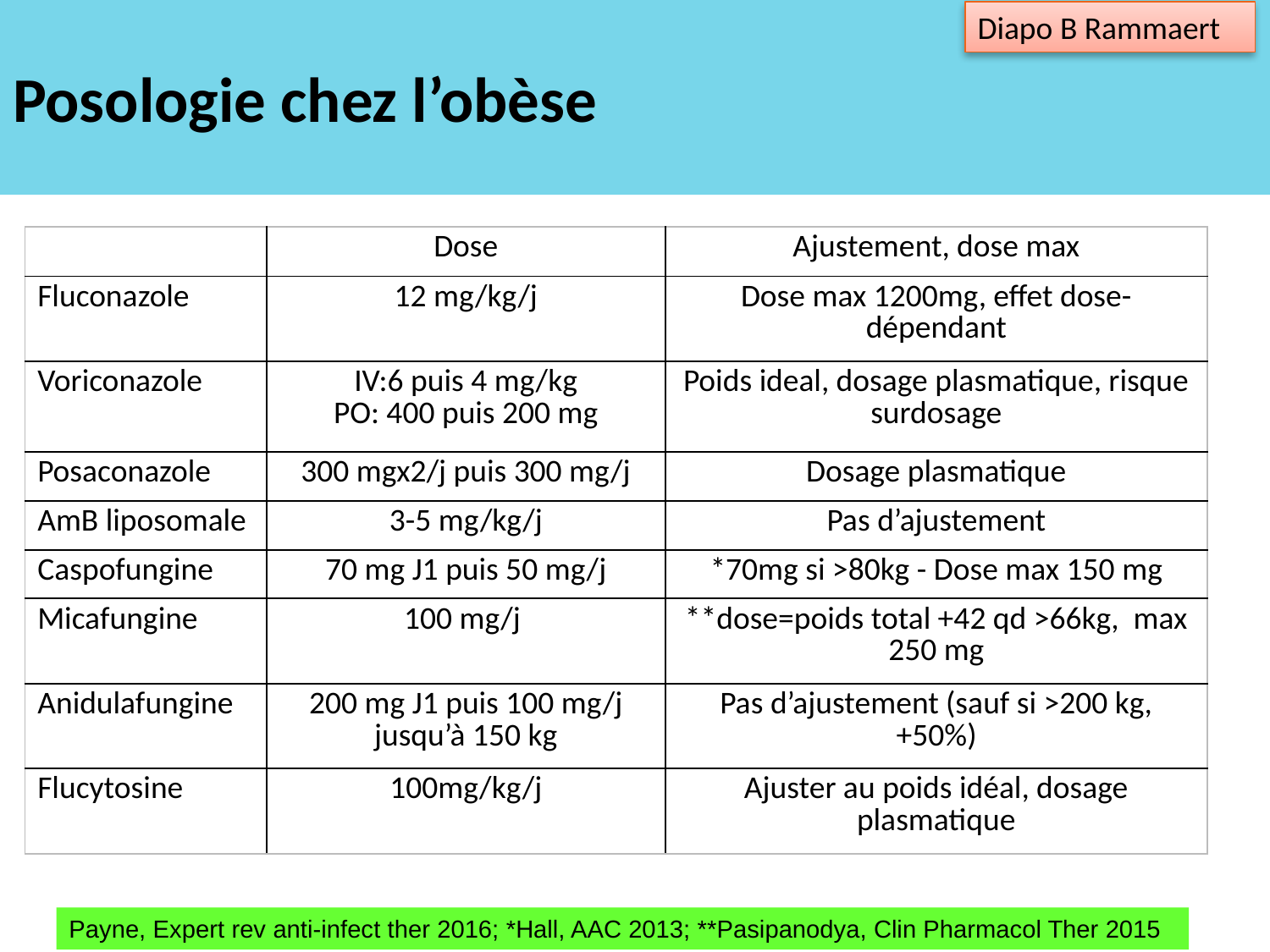

# Posologie chez l’obèse
Diapo B Rammaert
|  | Dose | Ajustement, dose max |
| --- | --- | --- |
| Fluconazole | 12 mg/kg/j | Dose max 1200mg, effet dose-dépendant |
| Voriconazole | IV:6 puis 4 mg/kg PO: 400 puis 200 mg | Poids ideal, dosage plasmatique, risque surdosage |
| Posaconazole | 300 mgx2/j puis 300 mg/j | Dosage plasmatique |
| AmB liposomale | 3-5 mg/kg/j | Pas d’ajustement |
| Caspofungine | 70 mg J1 puis 50 mg/j | \*70mg si >80kg - Dose max 150 mg |
| Micafungine | 100 mg/j | \*\*dose=poids total +42 qd >66kg, max 250 mg |
| Anidulafungine | 200 mg J1 puis 100 mg/j jusqu’à 150 kg | Pas d’ajustement (sauf si >200 kg, +50%) |
| Flucytosine | 100mg/kg/j | Ajuster au poids idéal, dosage plasmatique |
Payne, Expert rev anti-infect ther 2016; *Hall, AAC 2013; **Pasipanodya, Clin Pharmacol Ther 2015